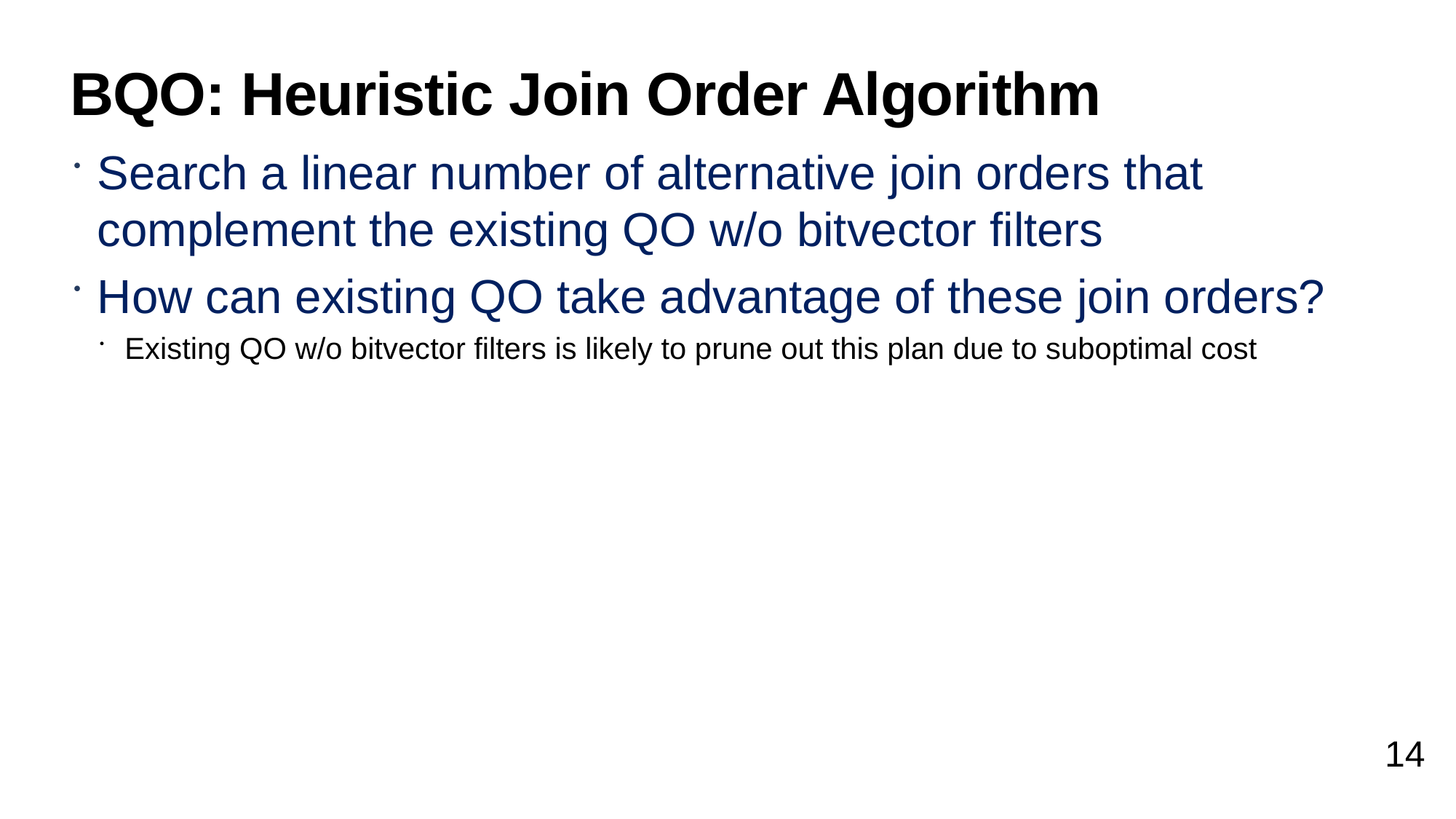

# BQO: Heuristic Join Order Algorithm
Search a linear number of alternative join orders that complement the existing QO w/o bitvector filters
How can existing QO take advantage of these join orders?
Existing QO w/o bitvector filters is likely to prune out this plan due to suboptimal cost

14